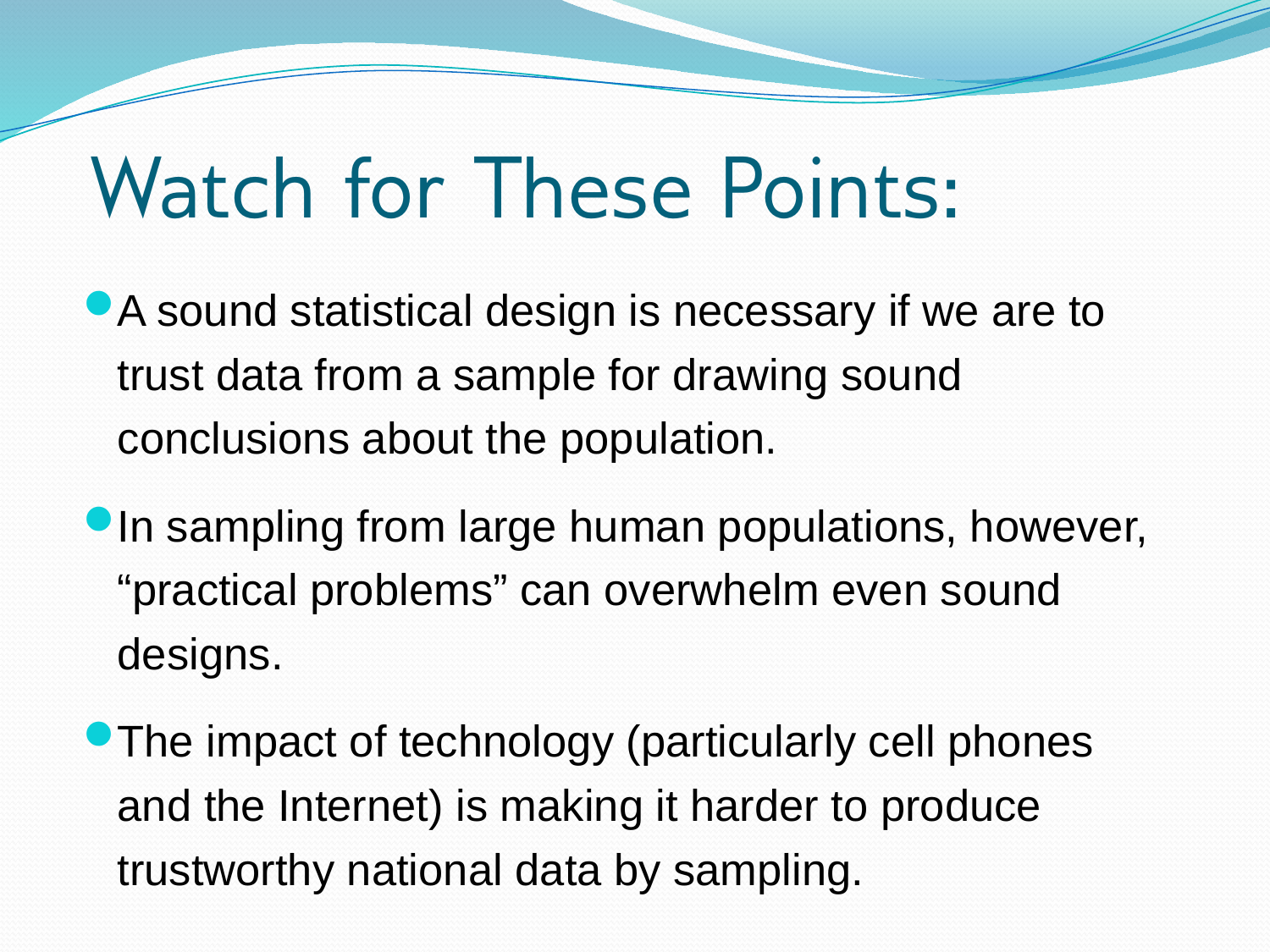

# Watch for These Points:
A sound statistical design is necessary if we are to trust data from a sample for drawing sound conclusions about the population.
In sampling from large human populations, however, “practical problems” can overwhelm even sound designs.
The impact of technology (particularly cell phones and the Internet) is making it harder to produce trustworthy national data by sampling.